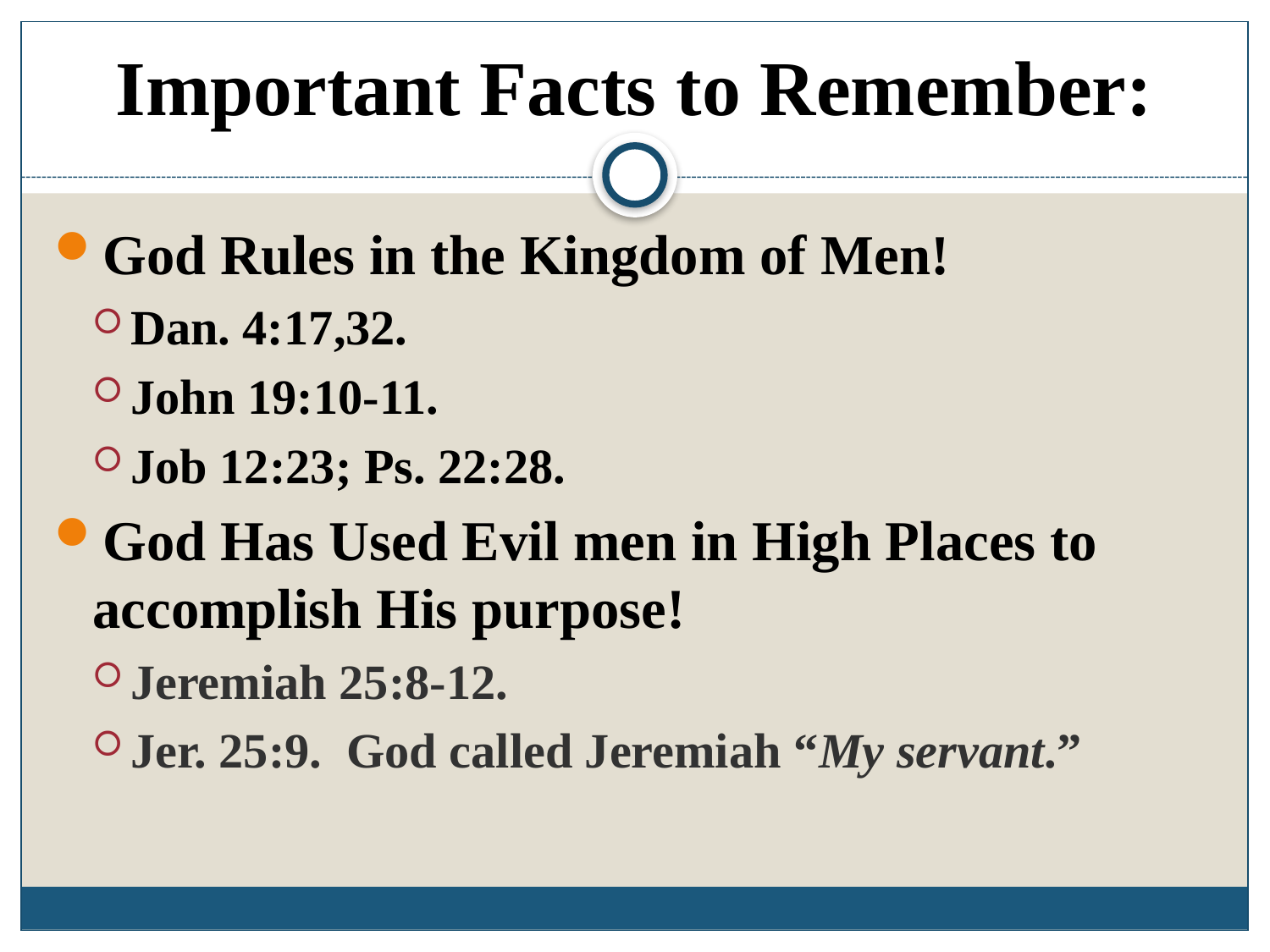

# Important Facts to Remember:
God Rules in the Kingdom of Men!
Dan. 4:17,32.
John 19:10-11.
Job 12:23; Ps. 22:28.
God Has Used Evil men in High Places to accomplish His purpose!
Jeremiah 25:8-12.
Jer. 25:9.  God called Jeremiah “My servant.”